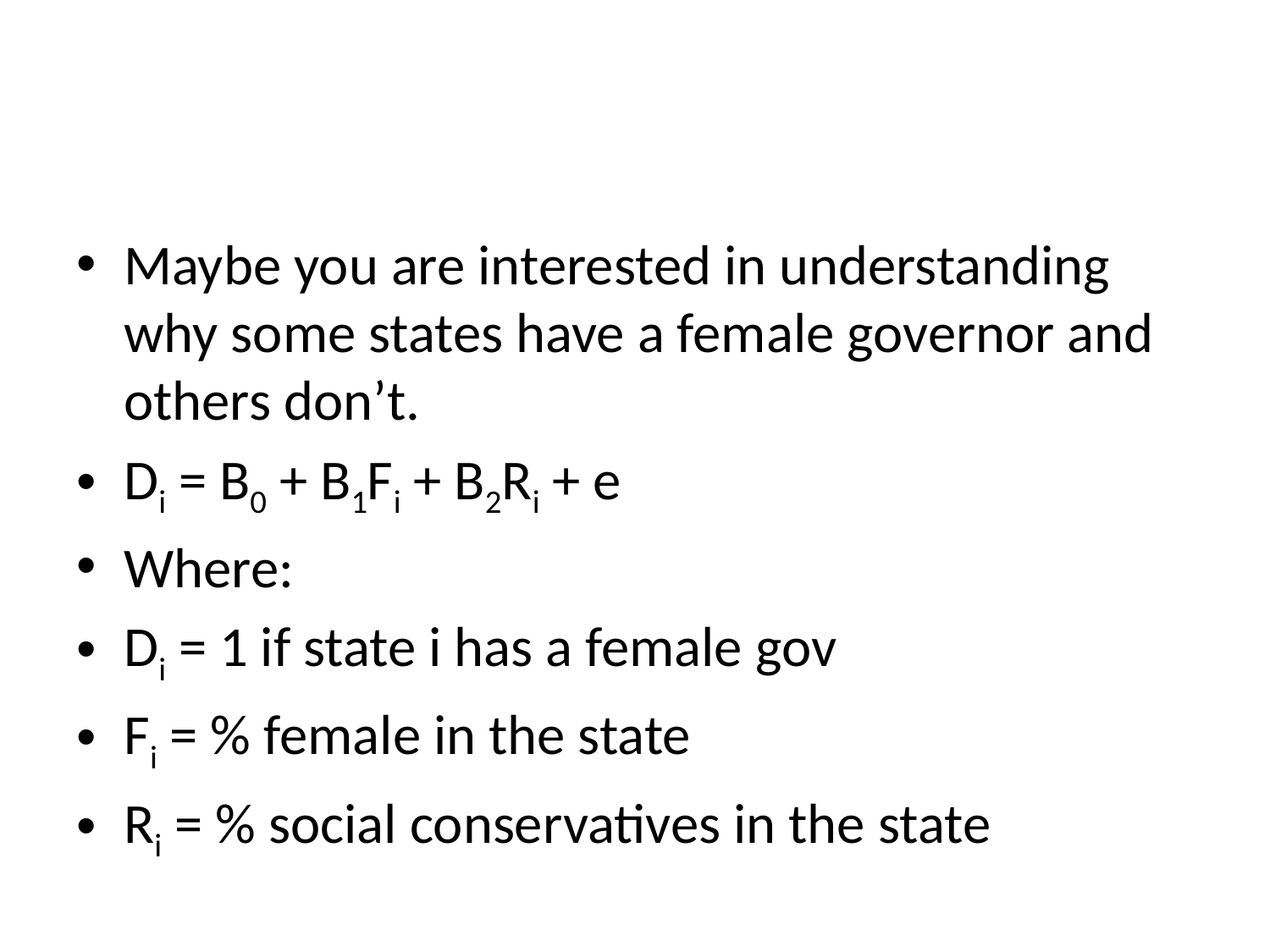

#
Maybe you are interested in understanding why some states have a female governor and others don’t.
Di = B0 + B1Fi + B2Ri + e
Where:
Di = 1 if state i has a female gov
Fi = % female in the state
Ri = % social conservatives in the state